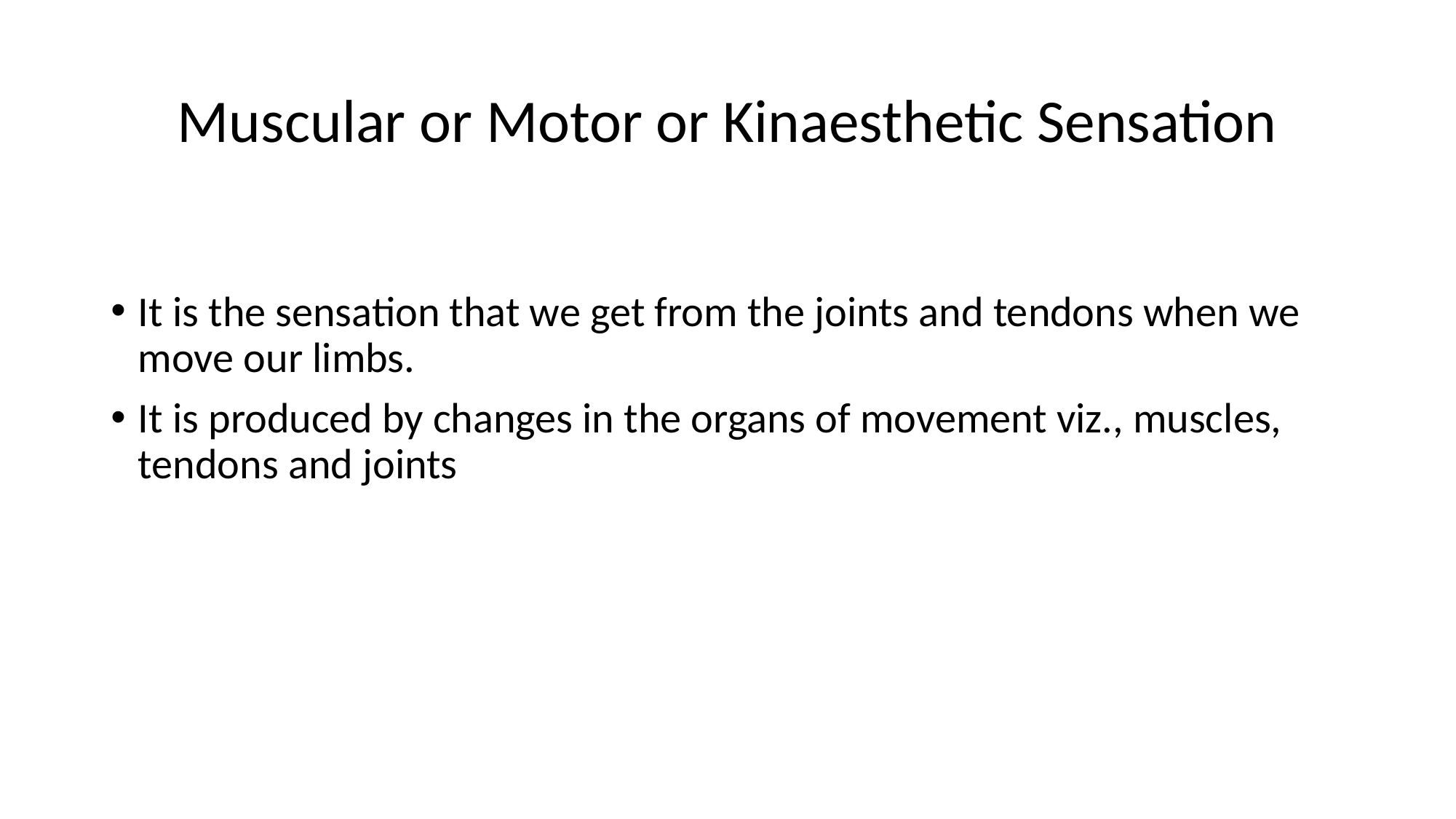

# Muscular or Motor or Kinaesthetic Sensation

It is the sensation that we get from the joints and tendons when we move our limbs.
It is produced by changes in the organs of movement viz., muscles, tendons and joints